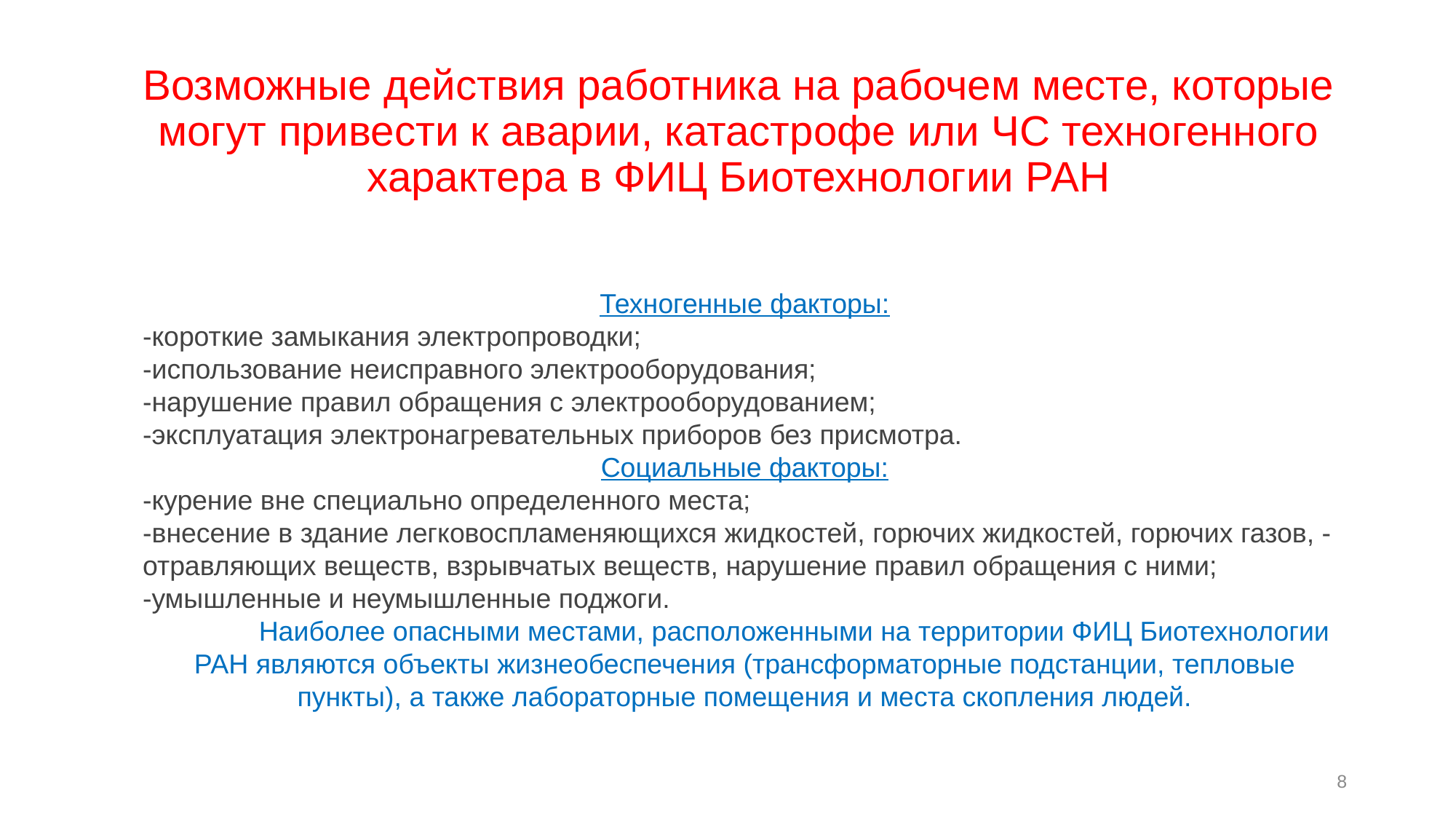

# Возможные действия работника на рабочем месте, которые могут привести к аварии, катастрофе или ЧС техногенного характера в ФИЦ Биотехнологии РАН
Техногенные факторы:
-короткие замыкания электропроводки;
-использование неисправного электрооборудования;
-нарушение правил обращения с электрооборудованием;
-эксплуатация электронагревательных приборов без присмотра.
Социальные факторы:
-курение вне специально определенного места;
-внесение в здание легковоспламеняющихся жидкостей, горючих жидкостей, горючих газов, -отравляющих веществ, взрывчатых веществ, нарушение правил обращения с ними;
-умышленные и неумышленные поджоги.
             Наиболее опасными местами, расположенными на территории ФИЦ Биотехнологии РАН являются объекты жизнеобеспечения (трансформаторные подстанции, тепловые пункты), а также лабораторные помещения и места скопления людей.

8